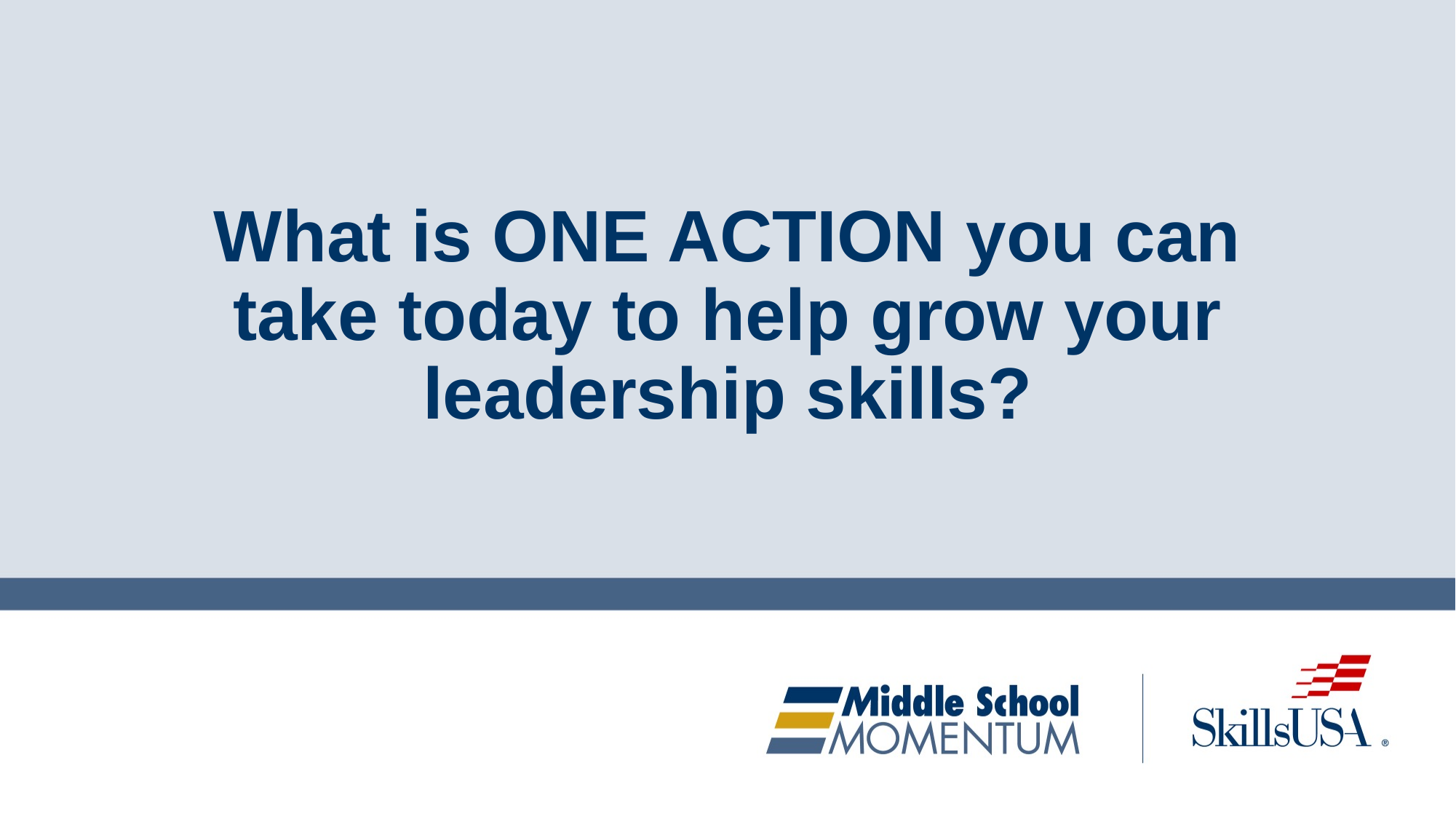

# What is ONE ACTION you can take today to help grow your leadership skills?